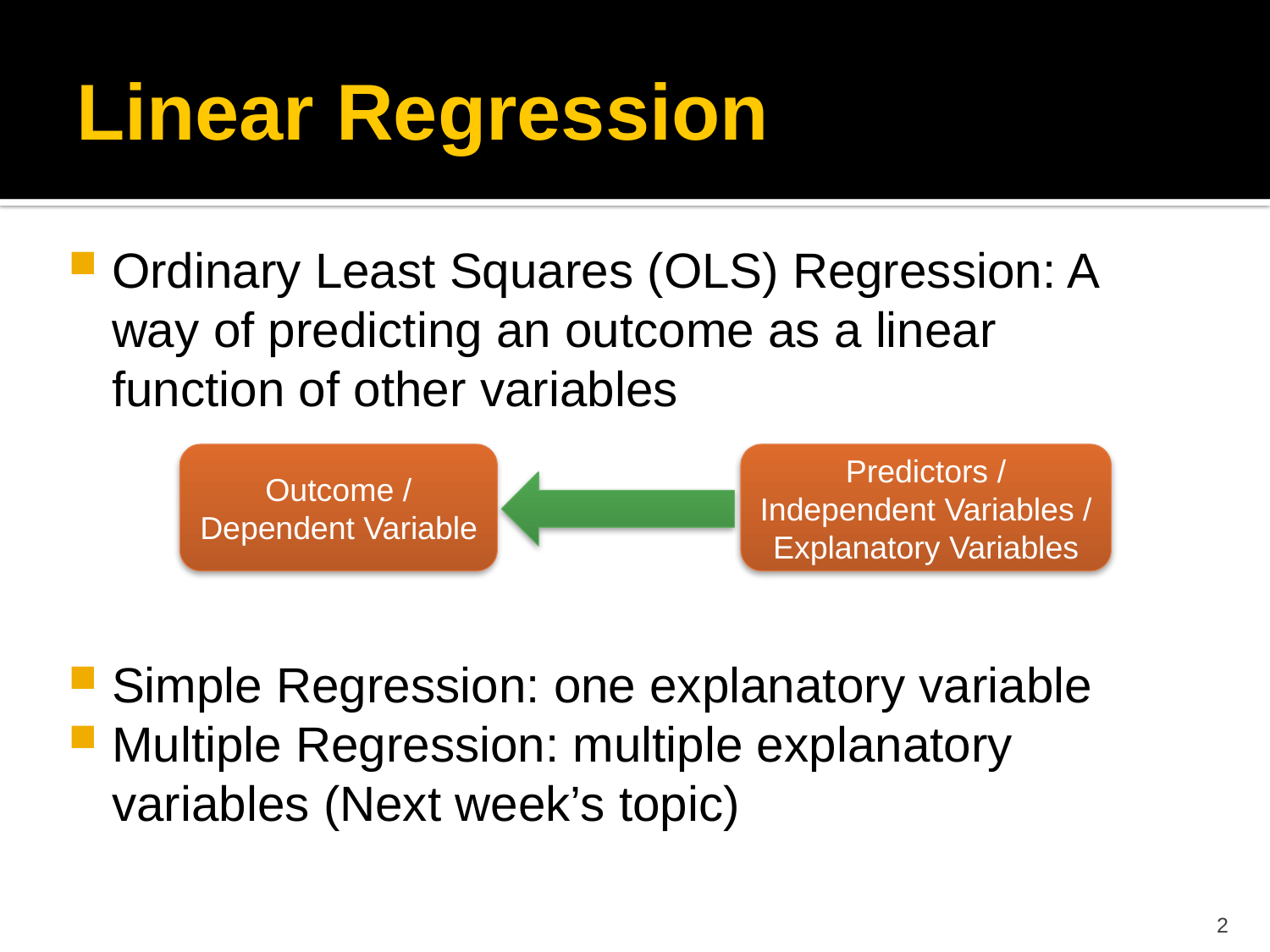

# Linear Regression
Ordinary Least Squares (OLS) Regression: A way of predicting an outcome as a linear function of other variables

Simple Regression: one explanatory variable
Multiple Regression: multiple explanatory variables (Next week’s topic)
Outcome /
Dependent Variable
Predictors /
Independent Variables /
Explanatory Variables

2